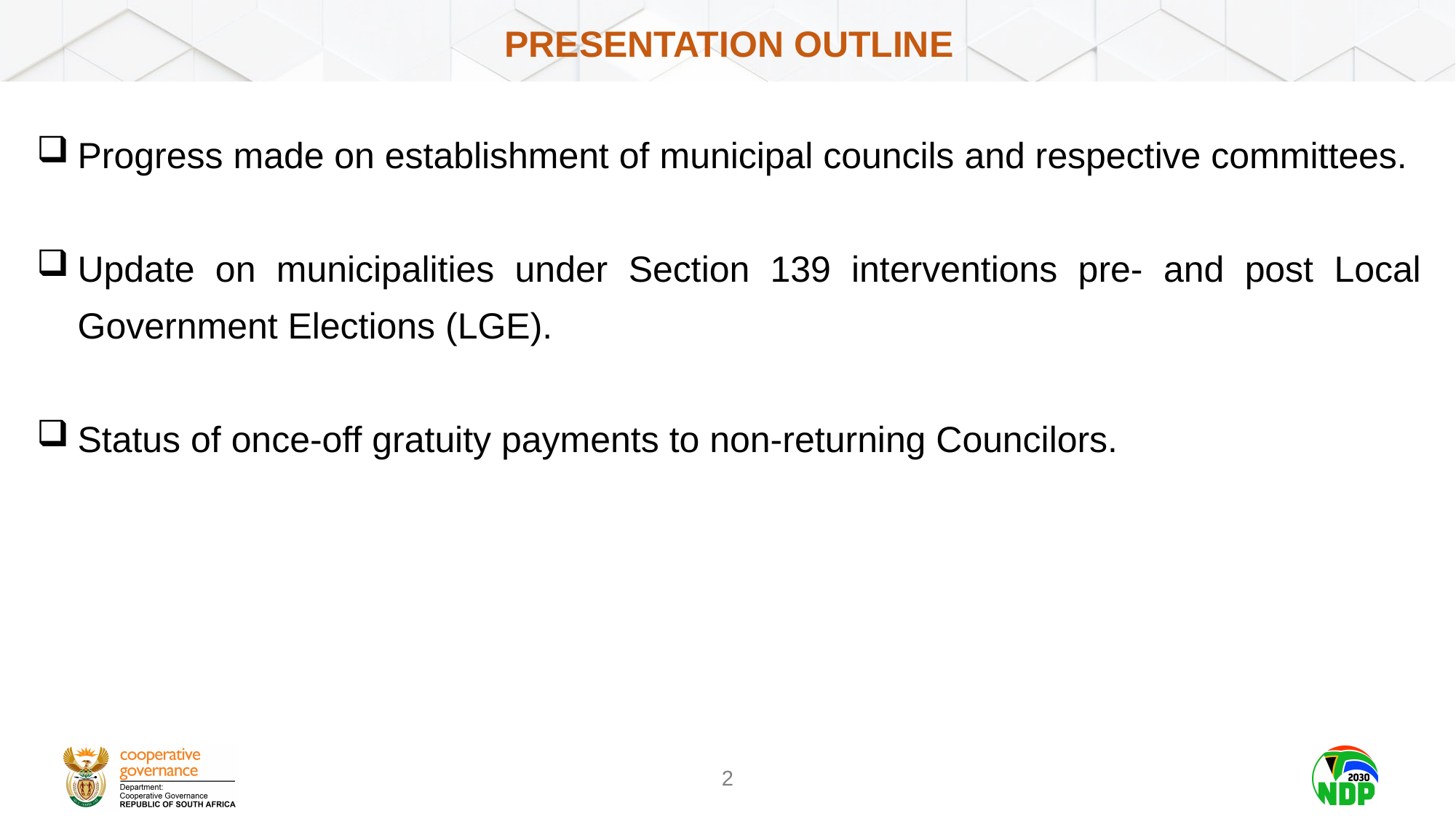

# Presentation outline

Progress made on establishment of municipal councils and respective committees.

Update on municipalities under Section 139 interventions pre- and post Local Government Elections (LGE).

Status of once-off gratuity payments to non-returning Councilors.